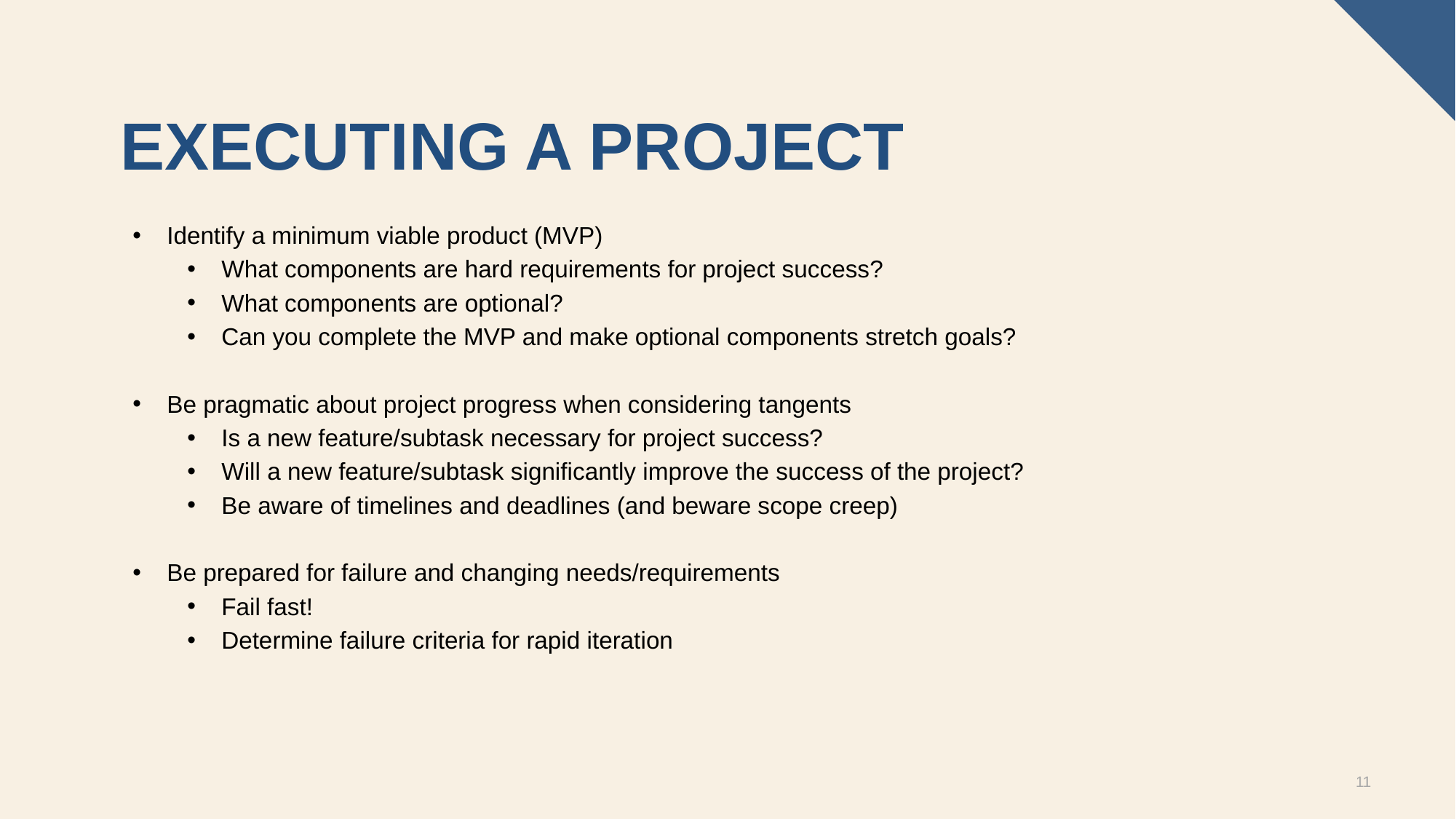

# Executing a Project
Identify a minimum viable product (MVP)
What components are hard requirements for project success?
What components are optional?
Can you complete the MVP and make optional components stretch goals?
Be pragmatic about project progress when considering tangents
Is a new feature/subtask necessary for project success?
Will a new feature/subtask significantly improve the success of the project?
Be aware of timelines and deadlines (and beware scope creep)
Be prepared for failure and changing needs/requirements
Fail fast!
Determine failure criteria for rapid iteration
11